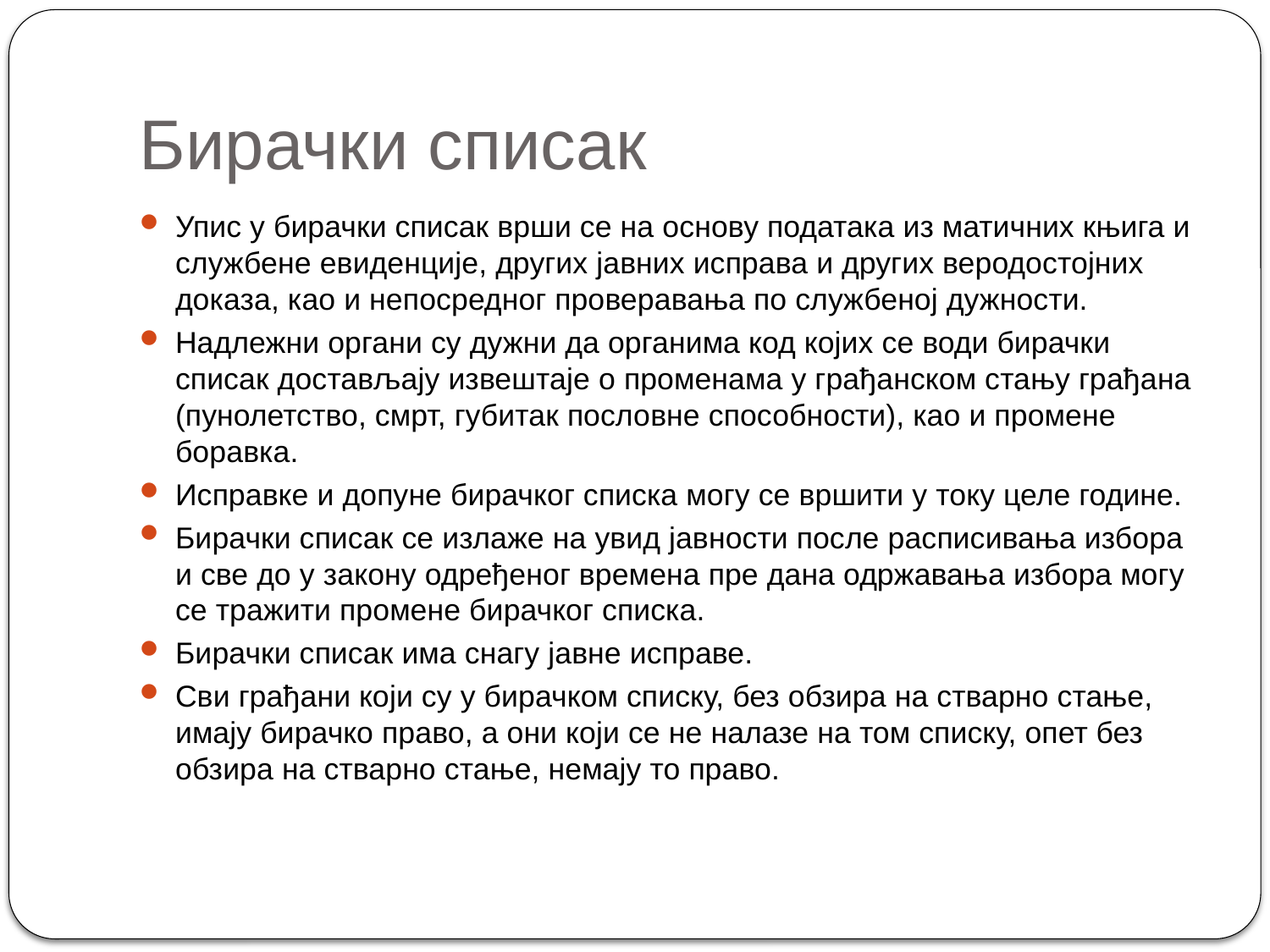

# Бирачки списак
Упис у бирачки списак врши се на основу података из матичних књига и службене евиденције, других јавних исправа и других веродостојних доказа, као и непосредног проверавања по службеној дужности.
Надлежни органи су дужни да органима код којих се води бирачки списак достављају извештаје о променама у грађанском стању грађана (пунолетство, смрт, губитак пословне способности), као и промене боравка.
Исправке и допуне бирачког списка могу се вршити у току целе године.
Бирачки списак се излаже на увид јавности после расписивања избора и све до у закону одређеног времена пре дана одржавања избора могу се тражити промене бирачког списка.
Бирачки списак има снагу јавне исправе.
Сви грађани који су у бирачком списку, без обзира на стварно стање, имају бирачко право, а они који се не налазе на том списку, опет без обзира на стварно стање, немају то право.